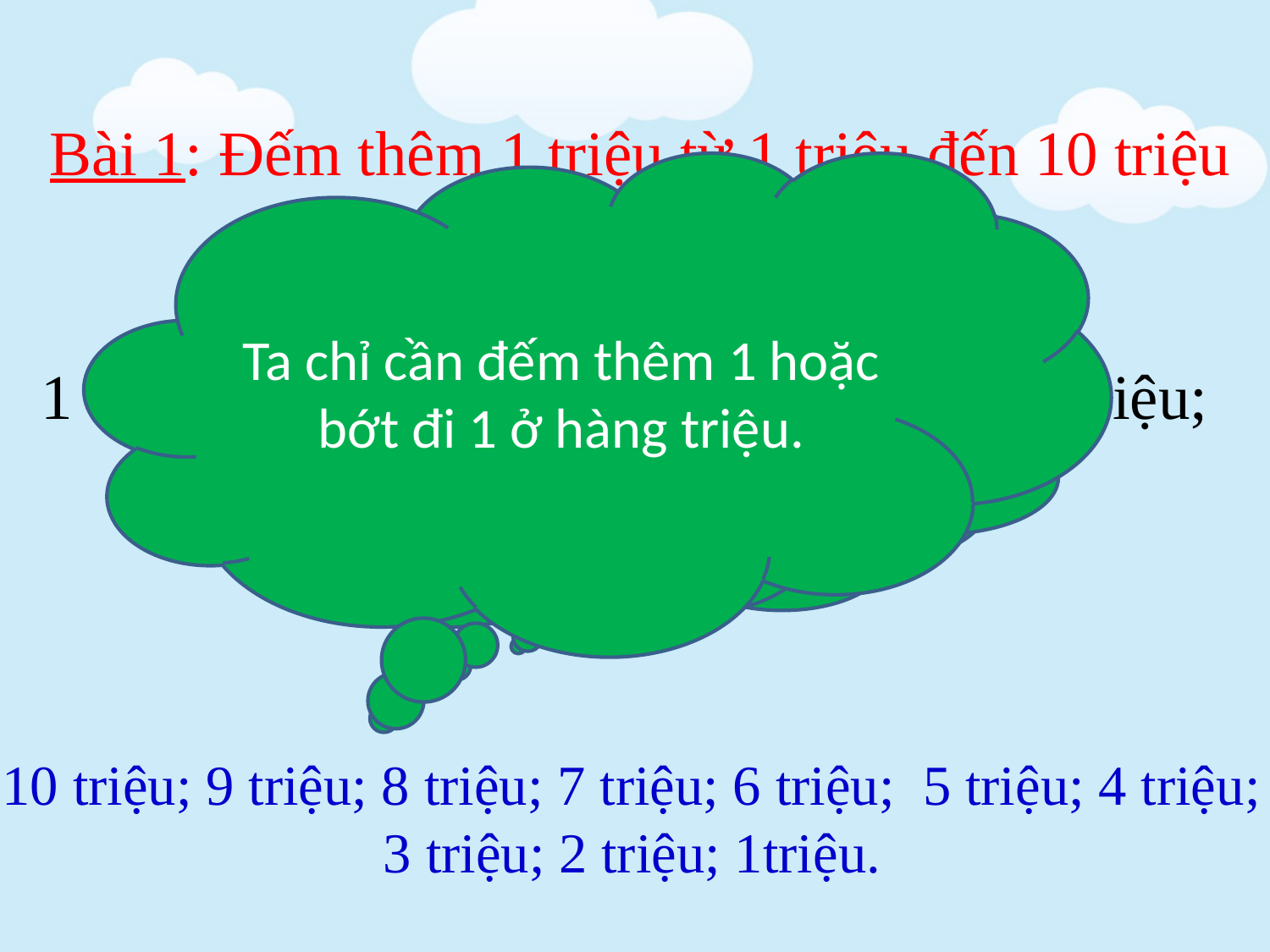

Bài 1: Đếm thêm 1 triệu từ 1 triệu đến 10 triệu
Ta chỉ cần đếm thêm 1 hoặc bớt đi 1 ở hàng triệu.
Bài tập yêu cầu gì?
Bài làm
1 triệu; 2 triệu; 3 triệu; 4 triệu; 5 triệu; 6 triệu;
7 triệu; 8 triệu; 9 triệu; 10 triệu
Nêu cách đếm thêm hoặc bớt hàng triệu?
Đếm bớt 1 triệu từ 10 triệu đến 1 triệu
10 triệu; 9 triệu; 8 triệu; 7 triệu; 6 triệu;  5 triệu; 4 triệu; 3 triệu; 2 triệu; 1triệu.